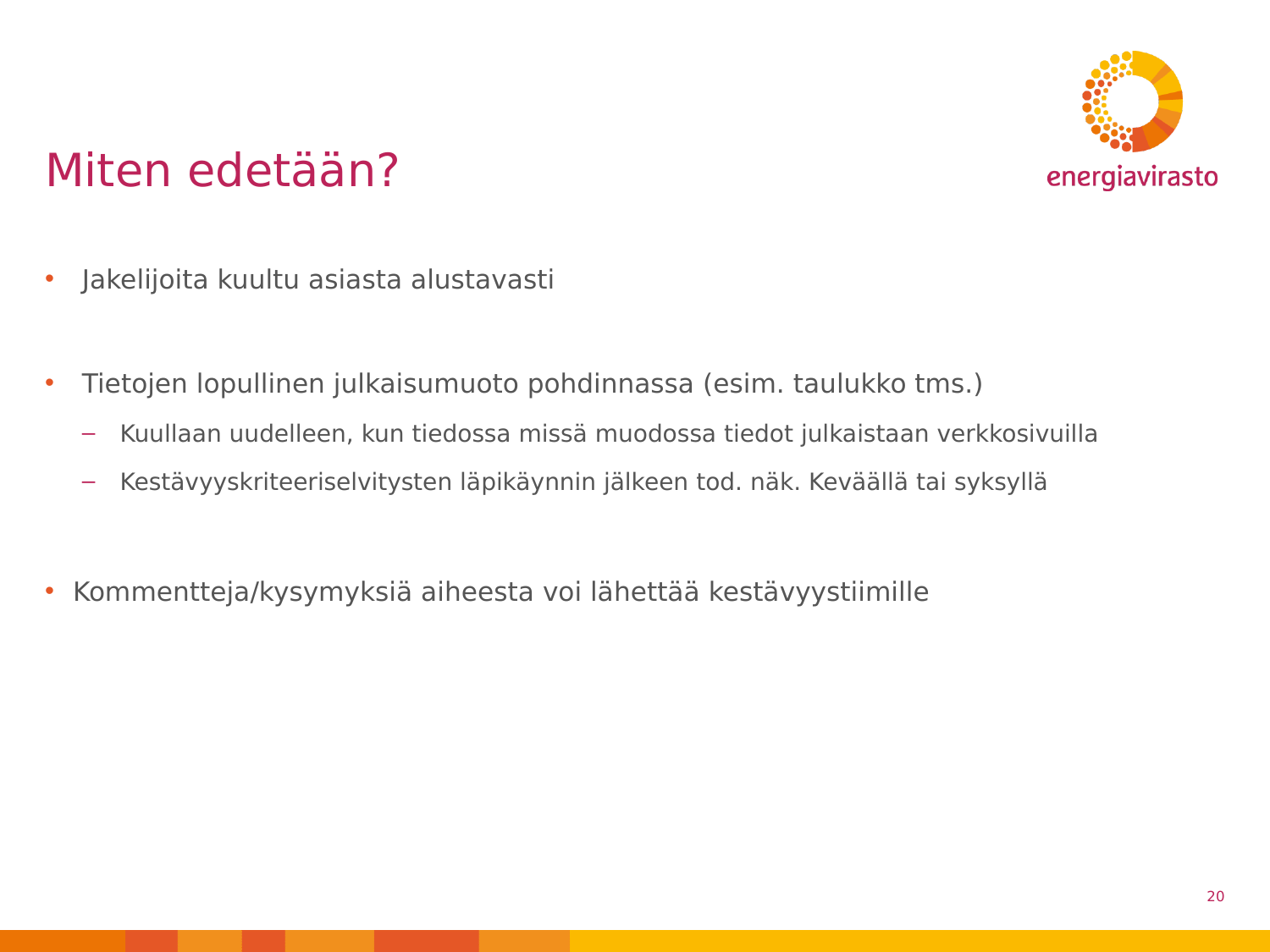

# Miten edetään?
Jakelijoita kuultu asiasta alustavasti

Tietojen lopullinen julkaisumuoto pohdinnassa (esim. taulukko tms.)
Kuullaan uudelleen, kun tiedossa missä muodossa tiedot julkaistaan verkkosivuilla
Kestävyyskriteeriselvitysten läpikäynnin jälkeen tod. näk. Keväällä tai syksyllä

Kommentteja/kysymyksiä aiheesta voi lähettää kestävyystiimille

20